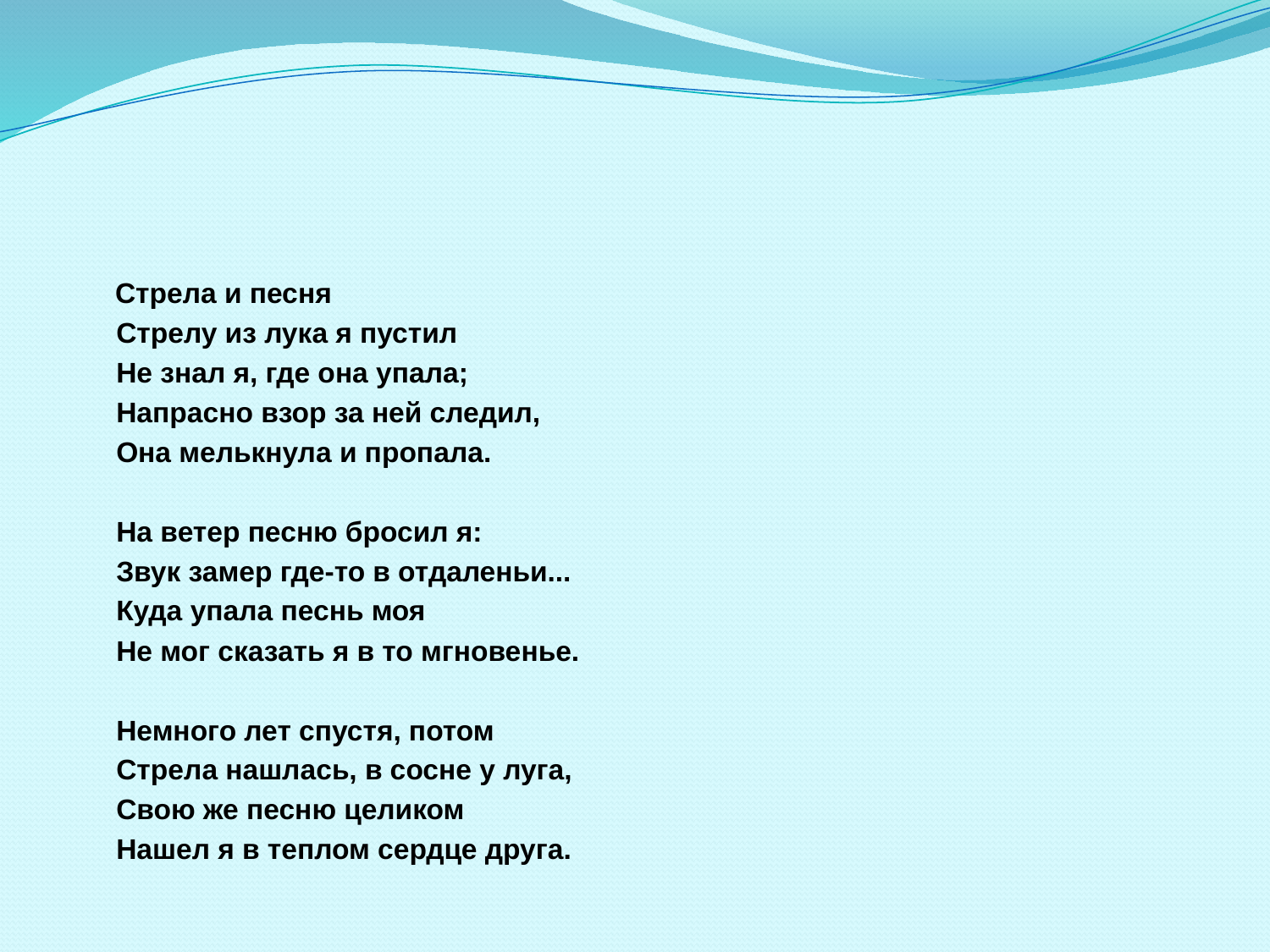

#
     Стрела и песня
     Стрелу из лука я пустил
     Не знал я, где она упала;
     Напрасно взор за ней следил,
     Она мелькнула и пропала.

     На ветер песню бросил я:
     Звук замер где-то в отдаленьи...
     Куда упала песнь моя
     Не мог сказать я в то мгновенье.

     Немного лет спустя, потом
     Стрела нашлась, в сосне у луга,
     Свою же песню целиком
     Нашел я в теплом сердце друга.